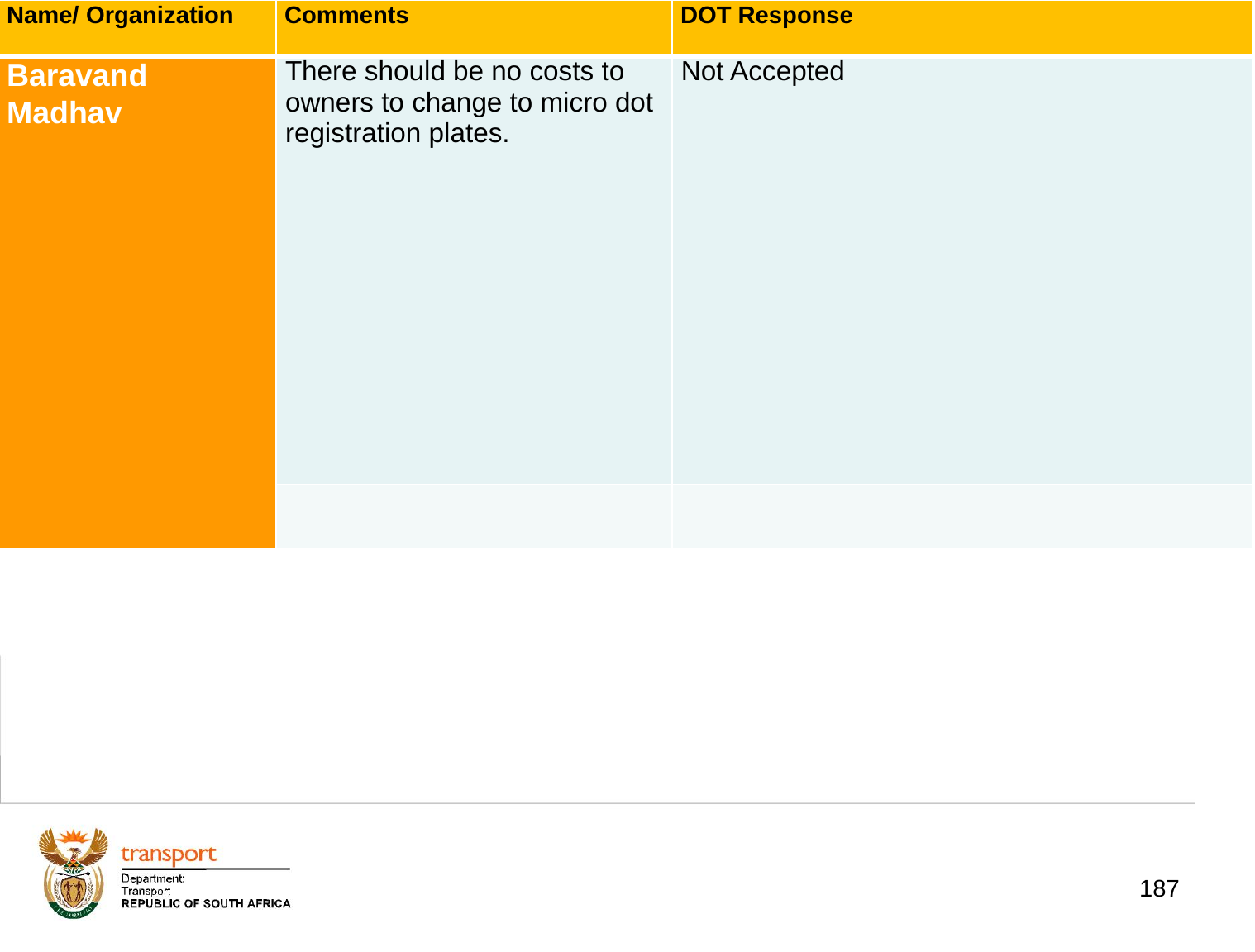

| Name/ Organization | Comments | DOT Response |
| --- | --- | --- |
| Baravand Madhav | There should be no costs to owners to change to micro dot registration plates. | Not Accepted |
|  |  |  |
# 1. Background
187